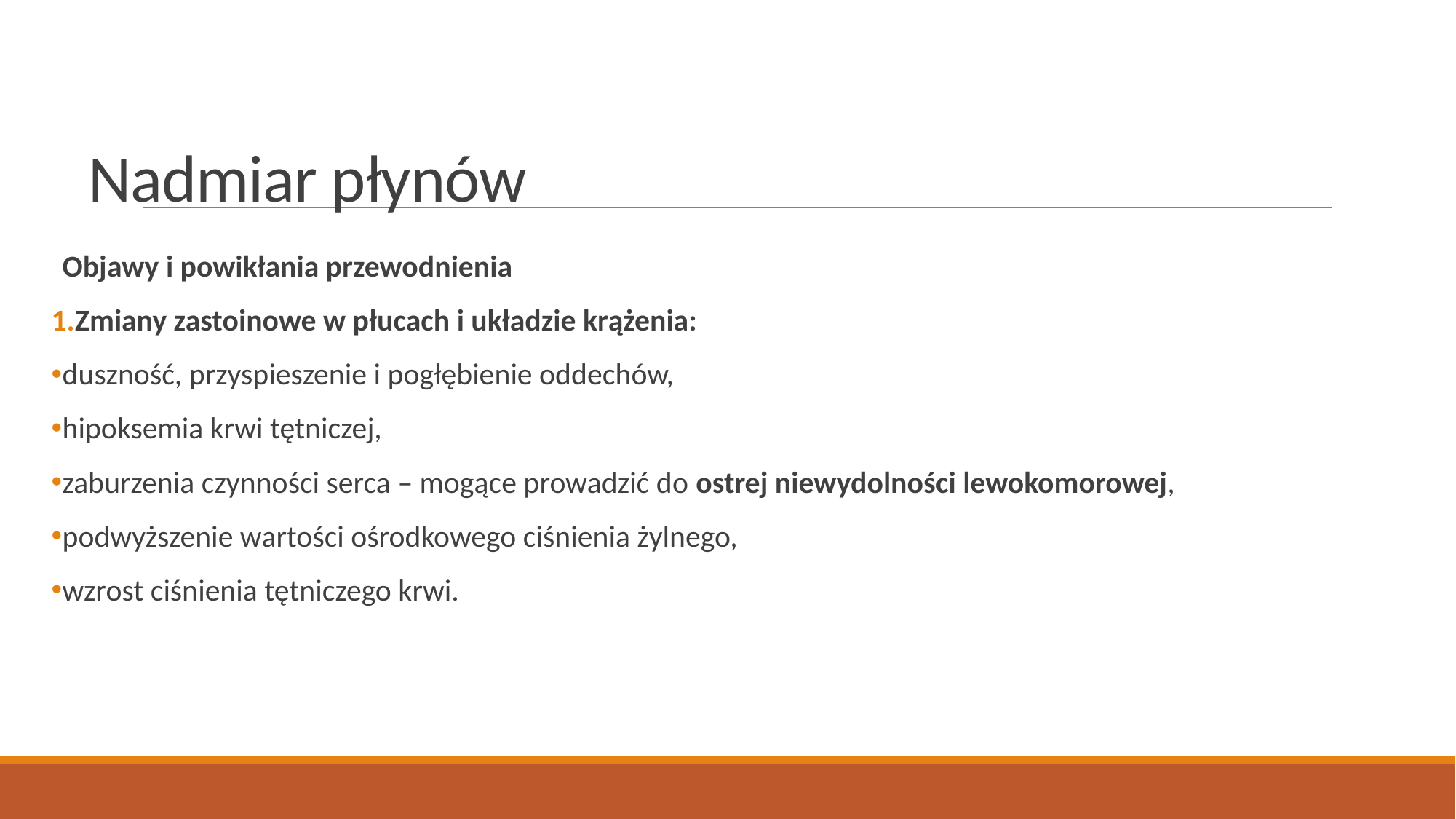

# Nadmiar płynów
Objawy i powikłania przewodnienia
Zmiany zastoinowe w płucach i układzie krążenia:
duszność, przyspieszenie i pogłębienie oddechów,
hipoksemia krwi tętniczej,
zaburzenia czynności serca – mogące prowadzić do ostrej niewydolności lewokomorowej,
podwyższenie wartości ośrodkowego ciśnienia żylnego,
wzrost ciśnienia tętniczego krwi.